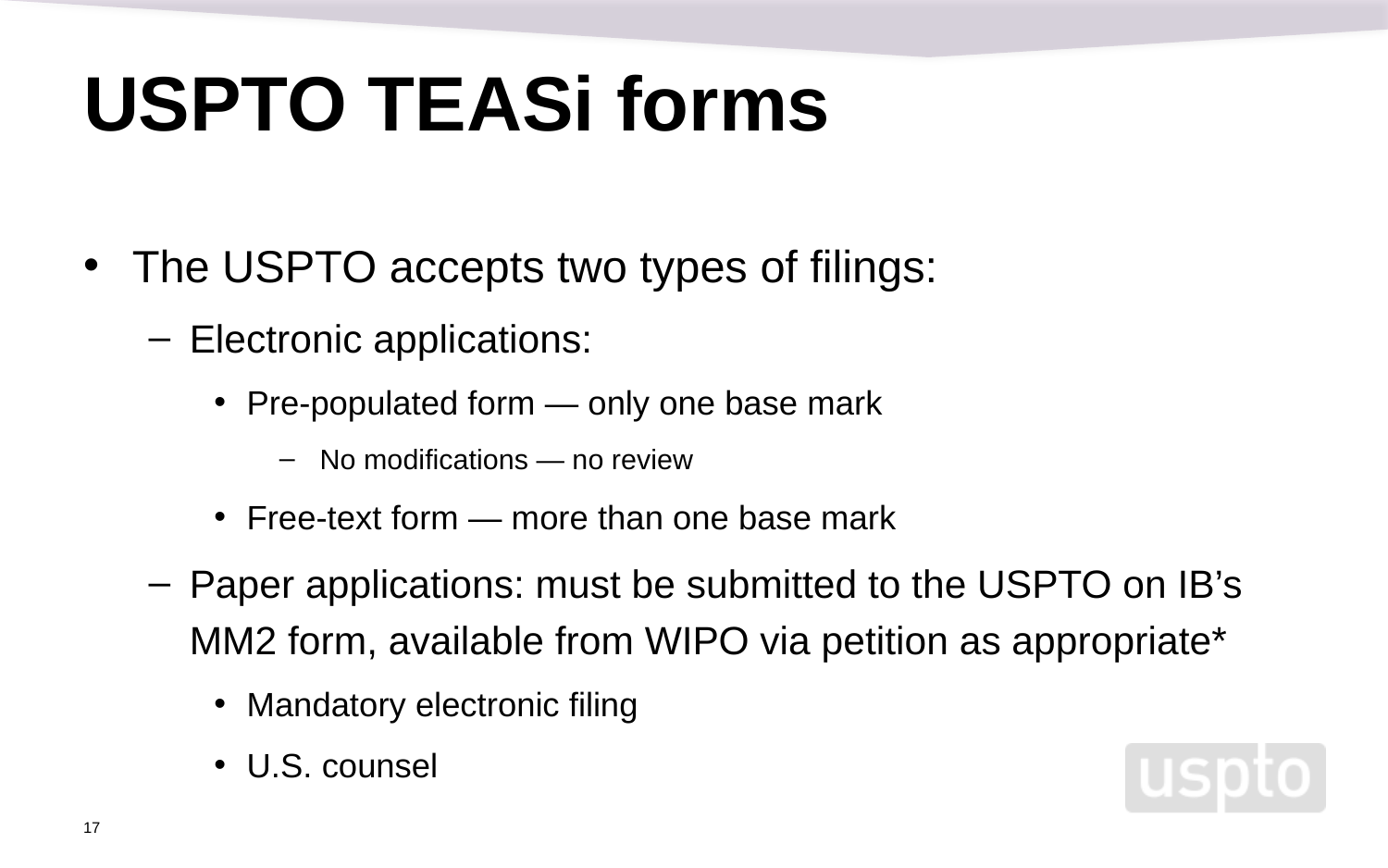

# USPTO TEASi forms
The USPTO accepts two types of filings:
Electronic applications:
Pre-populated form — only one base mark
 No modifications — no review
Free-text form — more than one base mark
Paper applications: must be submitted to the USPTO on IB’s MM2 form, available from WIPO via petition as appropriate*
Mandatory electronic filing
U.S. counsel
17